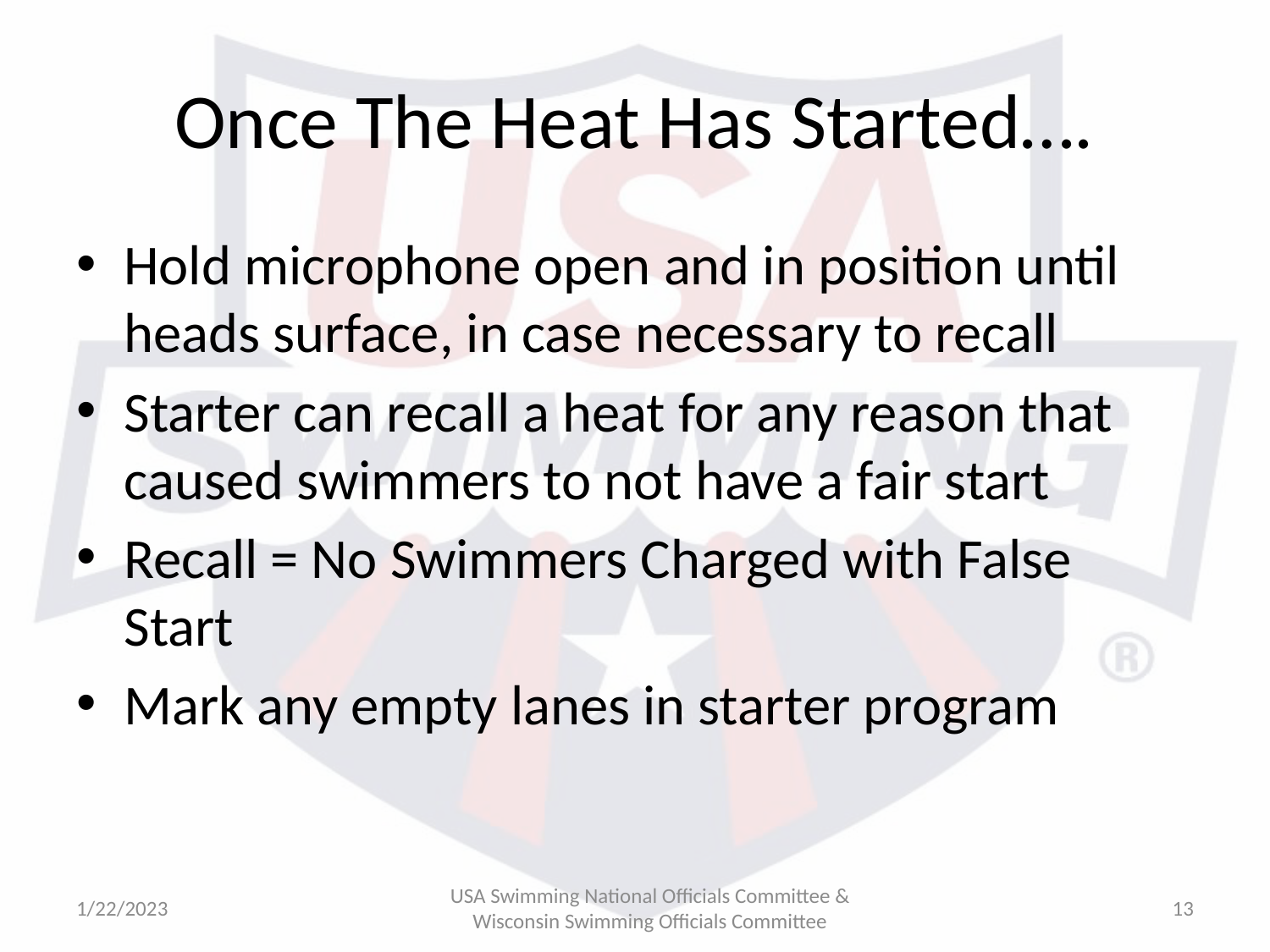

# Once The Heat Has Started….
Hold microphone open and in position until heads surface, in case necessary to recall
Starter can recall a heat for any reason that caused swimmers to not have a fair start
Recall = No Swimmers Charged with False Start
Mark any empty lanes in starter program
1/22/2023
USA Swimming National Officials Committee & Wisconsin Swimming Officials Committee
13